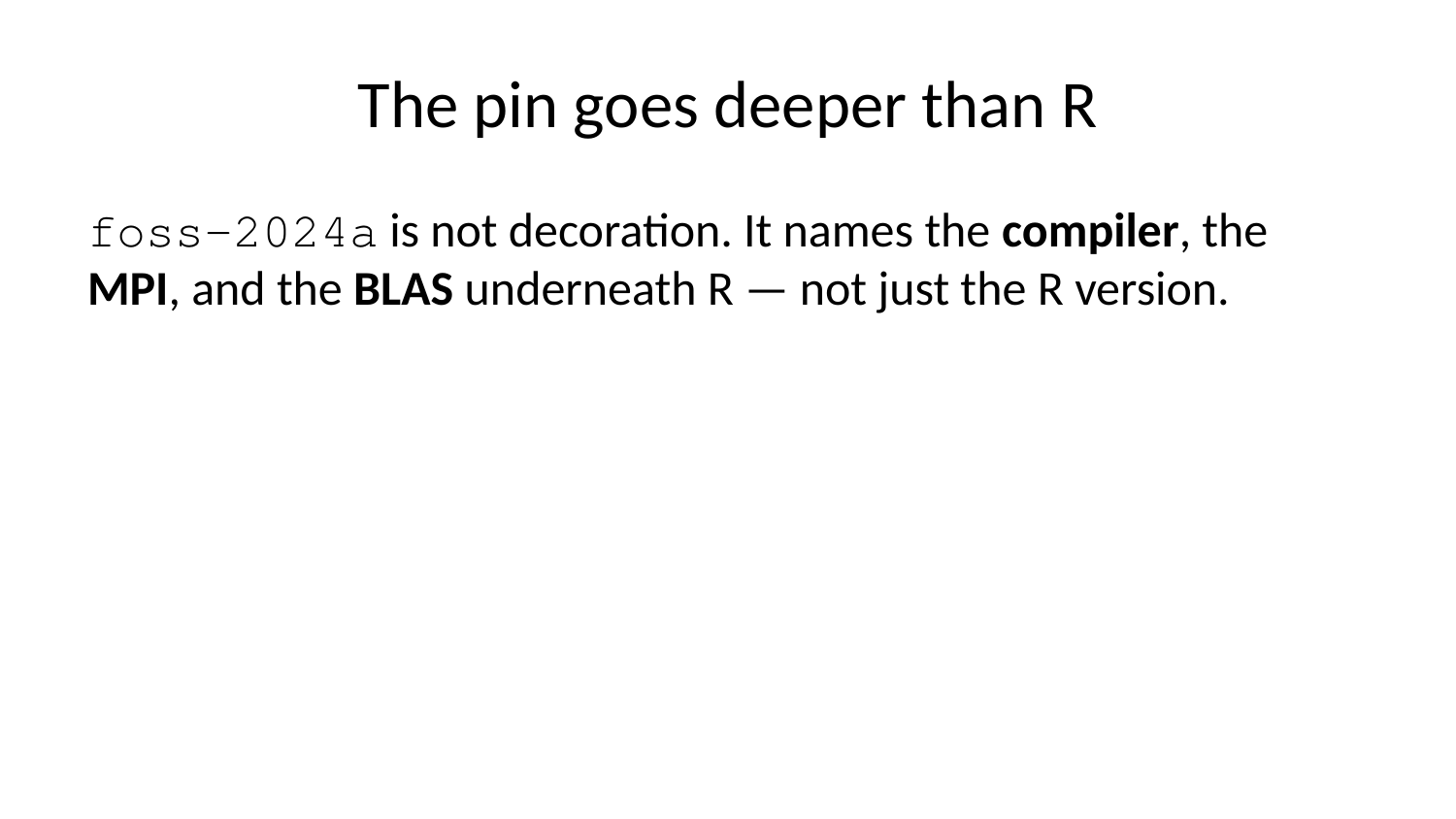

# The pin goes deeper than R
foss-2024a is not decoration. It names the compiler, the MPI, and the BLAS underneath R — not just the R version.